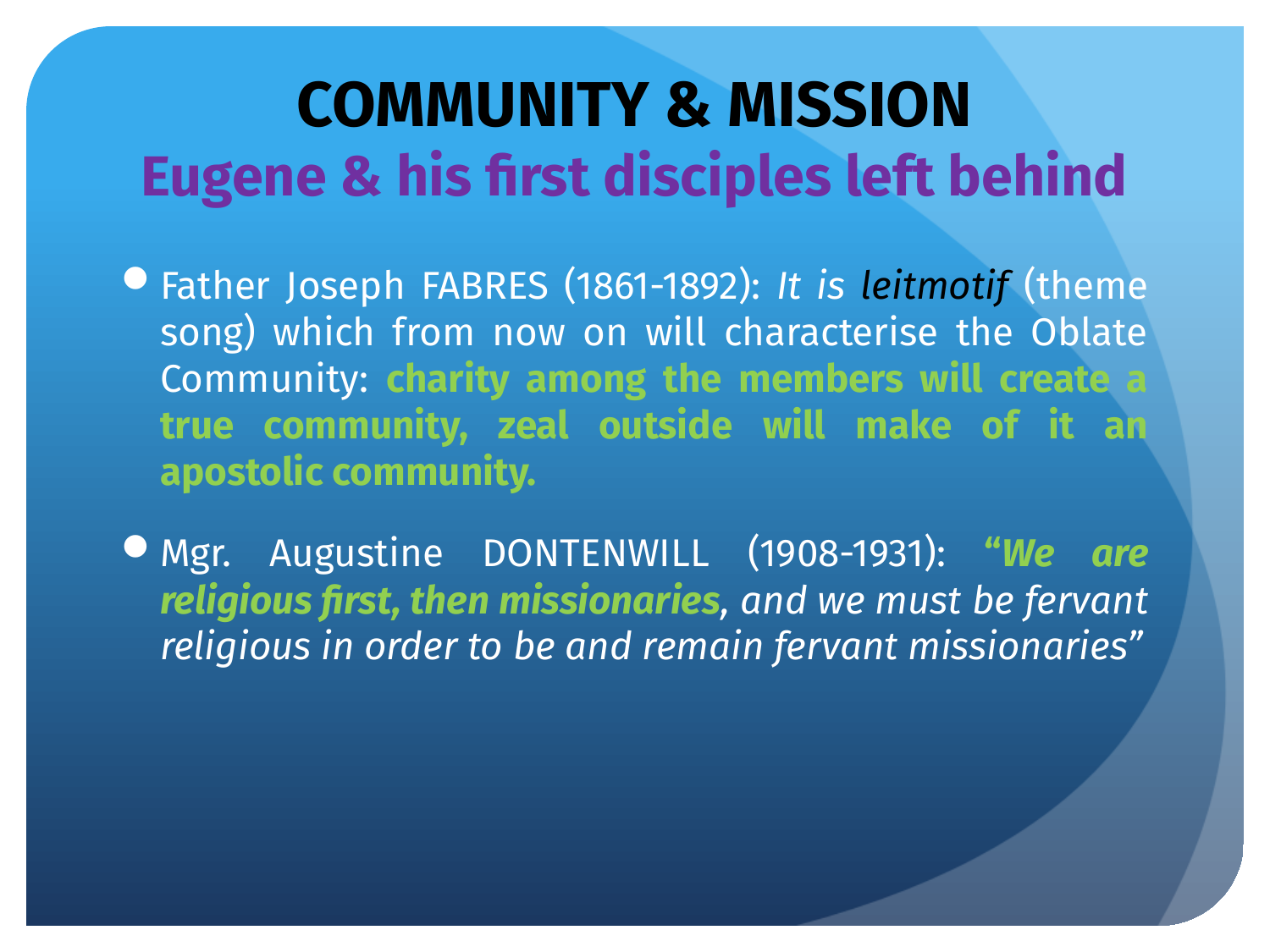

# COMMUNITY & MISSION Eugene & his first disciples left behind
Father Joseph FABRES (1861-1892): It is leitmotif (theme song) which from now on will characterise the Oblate Community: charity among the members will create a true community, zeal outside will make of it an apostolic community.
Mgr. Augustine DONTENWILL (1908-1931): “We are religious first, then missionaries, and we must be fervant religious in order to be and remain fervant missionaries”